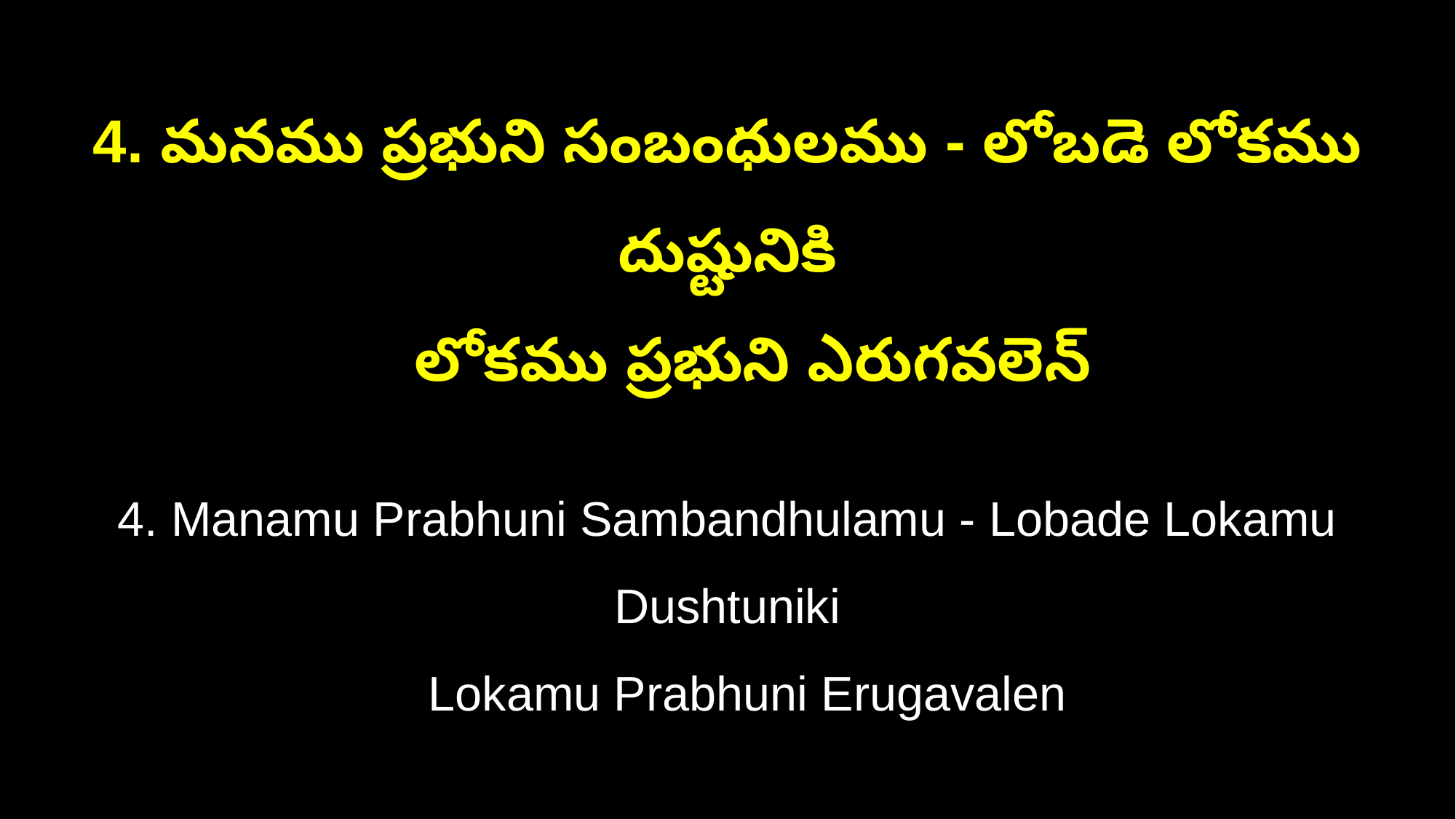

4. మనము ప్రభుని సంబంధులము - లోబడె లోకము దుష్టునికి
   లోకము ప్రభుని ఎరుగవలెన్
4. Manamu Prabhuni Sambandhulamu - Lobade Lokamu Dushtuniki
   Lokamu Prabhuni Erugavalen